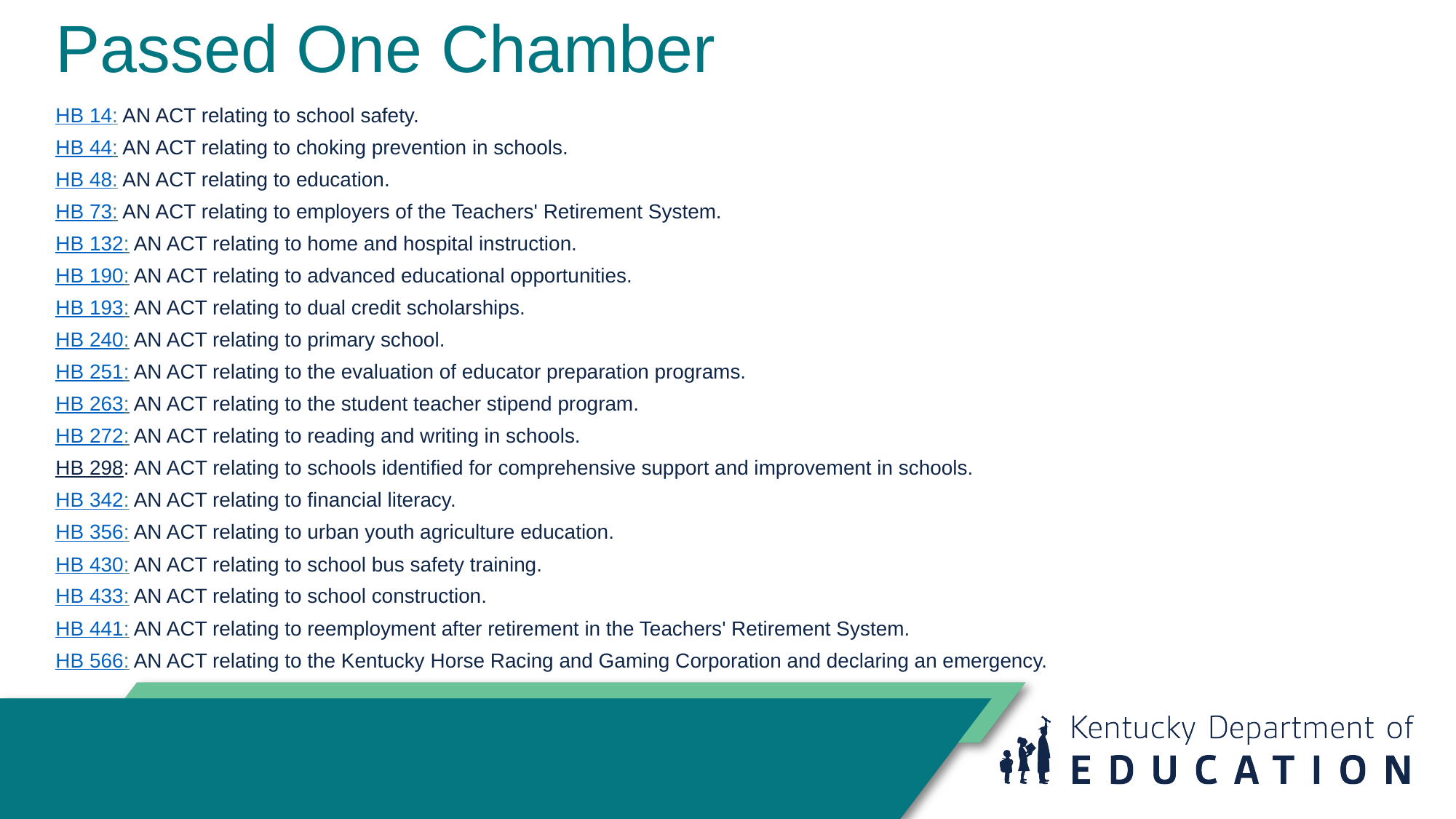

# Passed One Chamber
HB 14: AN ACT relating to school safety.
HB 44: AN ACT relating to choking prevention in schools.
HB 48: AN ACT relating to education.
HB 73: AN ACT relating to employers of the Teachers' Retirement System.
HB 132: AN ACT relating to home and hospital instruction.
HB 190: AN ACT relating to advanced educational opportunities.
HB 193: AN ACT relating to dual credit scholarships.
HB 240: AN ACT relating to primary school.
HB 251: AN ACT relating to the evaluation of educator preparation programs.
HB 263: AN ACT relating to the student teacher stipend program.
HB 272: AN ACT relating to reading and writing in schools.
HB 298: AN ACT relating to schools identified for comprehensive support and improvement in schools.
HB 342: AN ACT relating to financial literacy.
HB 356: AN ACT relating to urban youth agriculture education.
HB 430: AN ACT relating to school bus safety training.
HB 433: AN ACT relating to school construction.
HB 441: AN ACT relating to reemployment after retirement in the Teachers' Retirement System.
HB 566: AN ACT relating to the Kentucky Horse Racing and Gaming Corporation and declaring an emergency.